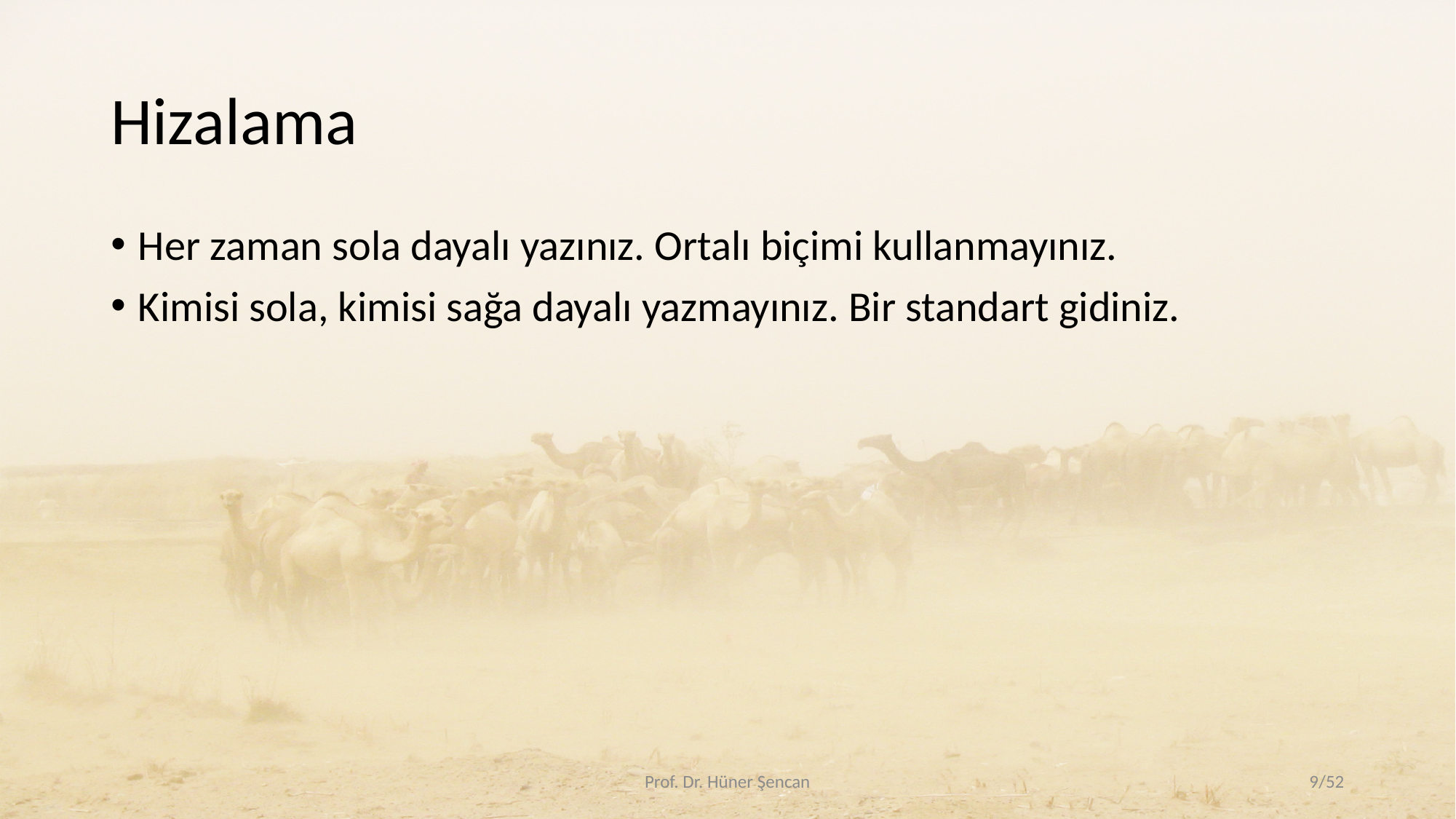

# Hizalama
Her zaman sola dayalı yazınız. Ortalı biçimi kullanmayınız.
Kimisi sola, kimisi sağa dayalı yazmayınız. Bir standart gidiniz.

Prof. Dr. Hüner Şencan
9